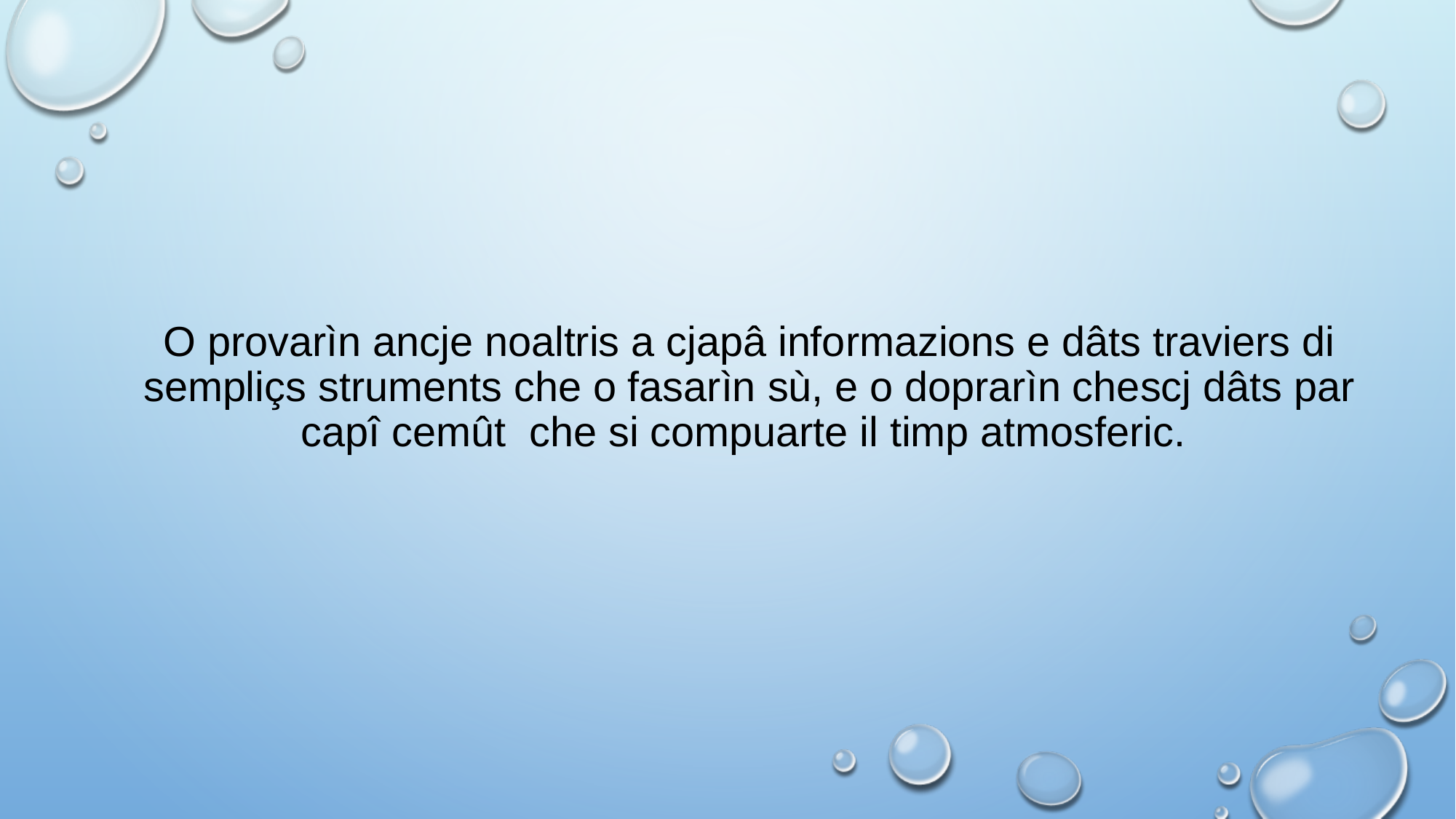

# O provarìn ancje noaltris a cjapâ informazions e dâts traviers di sempliçs struments che o fasarìn sù, e o doprarìn chescj dâts par capî cemût  che si compuarte il timp atmosferic.